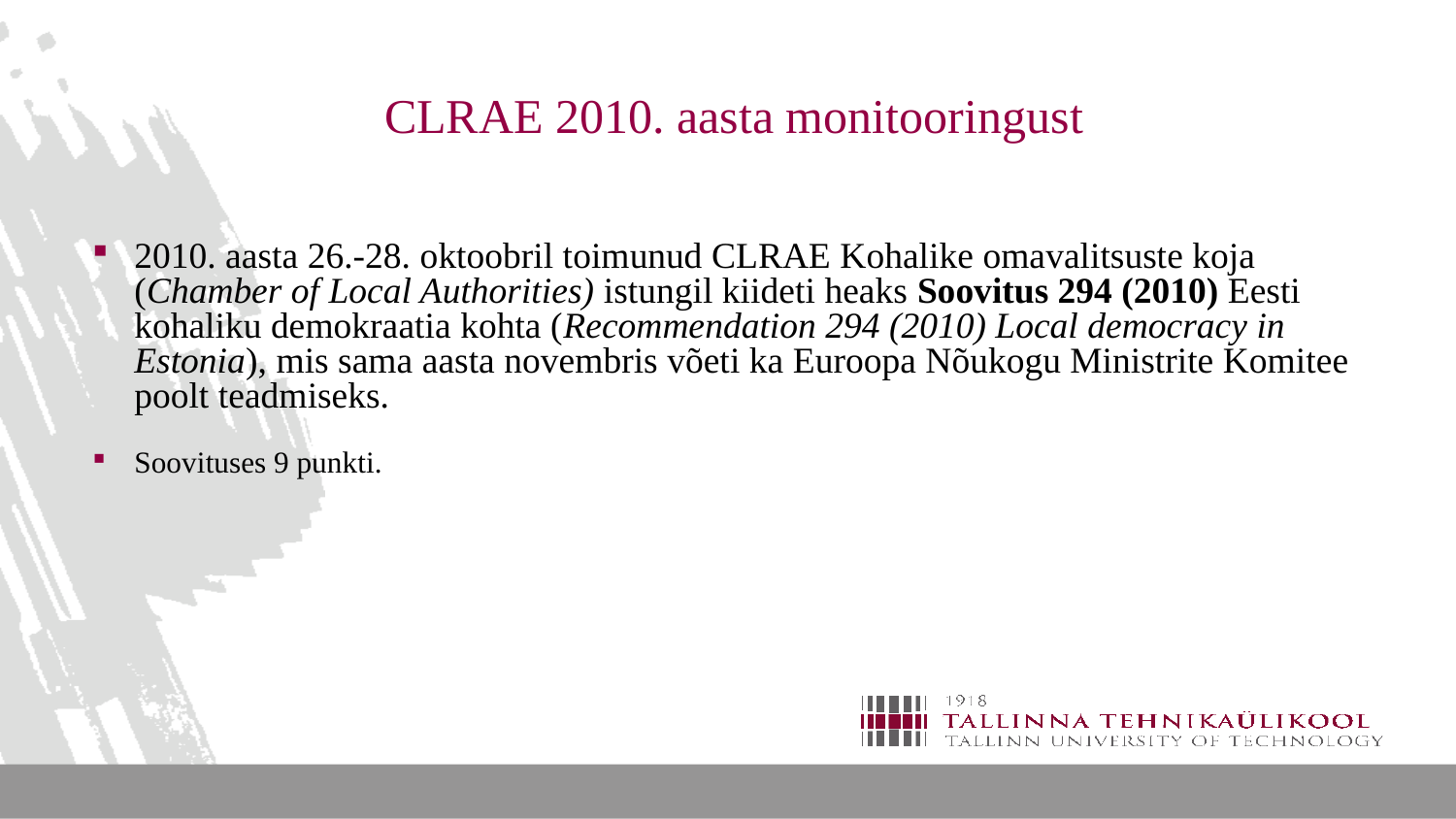

# CLRAE 2010. aasta monitooringust

2010. aasta 26.-28. oktoobril toimunud CLRAE Kohalike omavalitsuste koja  (Chamber of Local Authorities) istungil kiideti heaks Soovitus 294 (2010) Eesti kohaliku demokraatia kohta (Recommendation 294 (2010) Local democracy in Estonia), mis sama aasta novembris võeti ka Euroopa Nõukogu Ministrite Komitee poolt teadmiseks.

Soovituses 9 punkti.